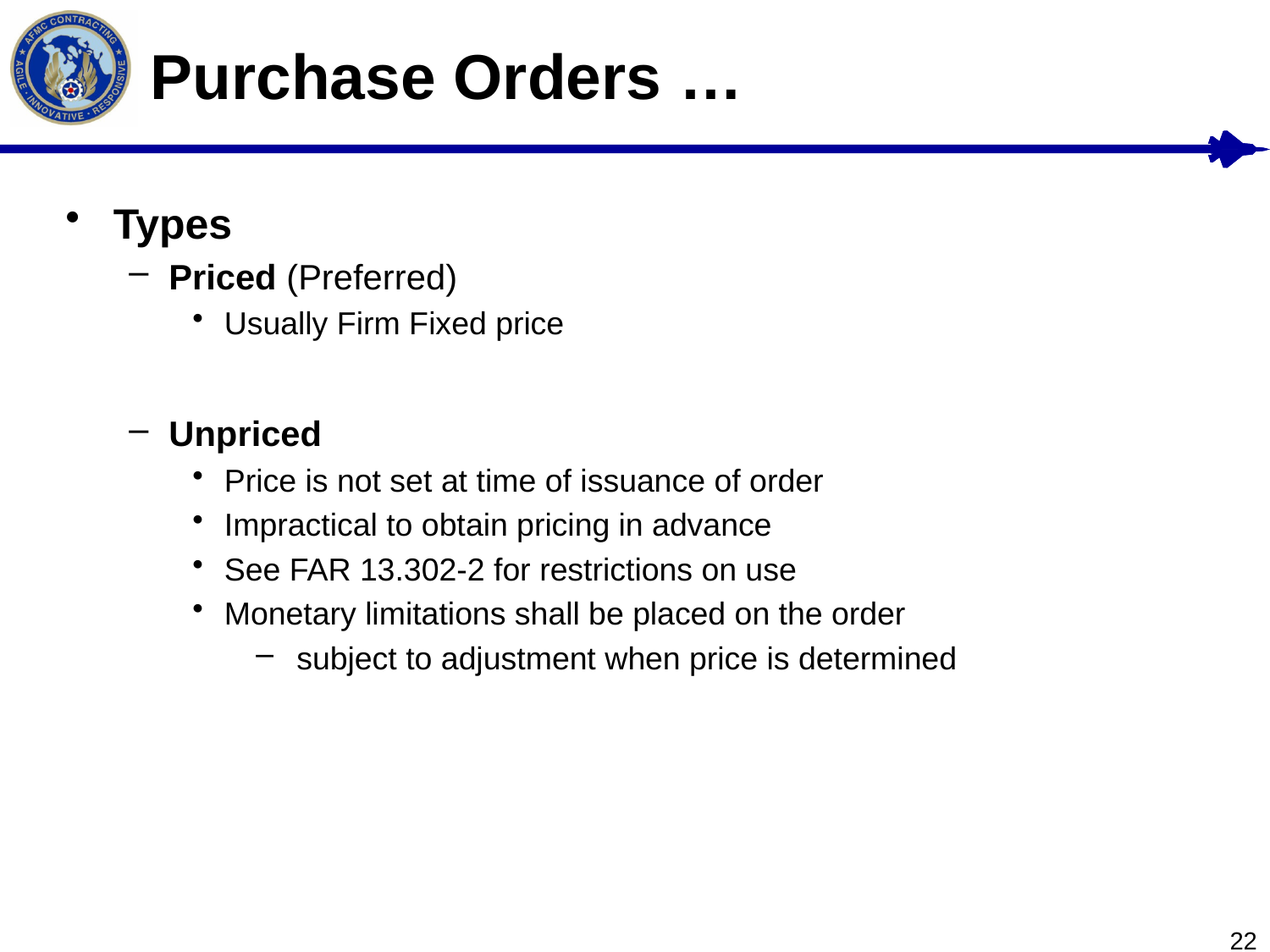

# Purchase Orders …

Types
Priced (Preferred)
Usually Firm Fixed price

Unpriced
Price is not set at time of issuance of order
Impractical to obtain pricing in advance
See FAR 13.302-2 for restrictions on use
Monetary limitations shall be placed on the order
 subject to adjustment when price is determined

22